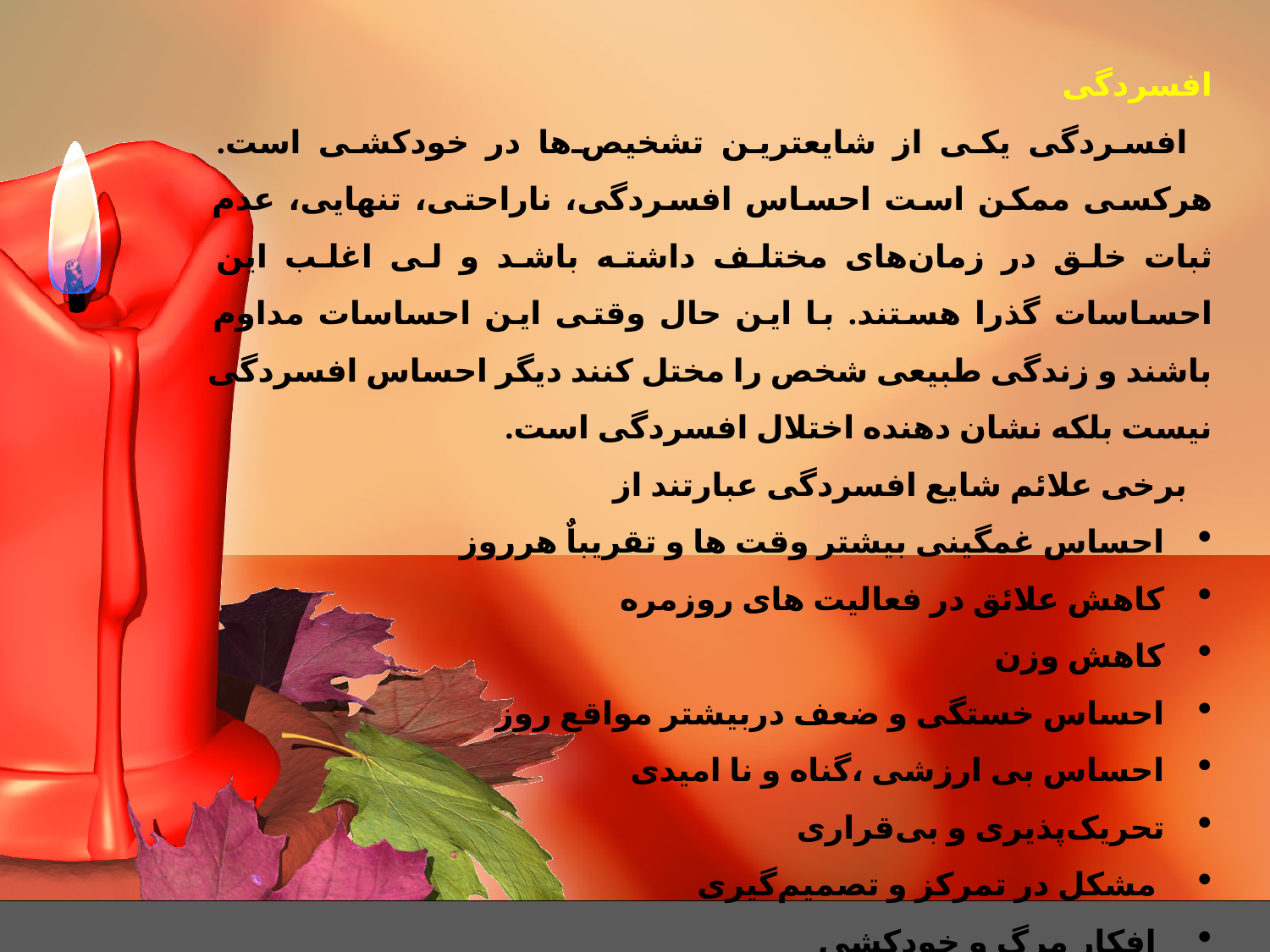

افسردگی
افسردگی یکی از شایعترین تشخیص‌ها در خودکشی است. هرکسی ممکن است احساس افسردگی، ناراحتی، تنهایی، عدم ثبات خلق در زمان‌های مختلف داشته باشد و لی اغلب این احساسات گذرا هستند. با این حال وقتی این احساسات مداوم باشند و زندگی طبیعی شخص را مختل کنند دیگر احساس افسردگی نیست بلکه نشان دهنده اختلال افسردگی است.
برخی علائم شایع افسردگی عبارتند از
احساس غمگینی بیشتر وقت ها و تقریباٌ هرروز
کاهش علائق در فعالیت های روزمره
کاهش وزن
احساس خستگی و ضعف دربیشتر مواقع روز
احساس بی ارزشی ،گناه و نا امیدی
تحریک‌پذیری و بی‌قراری
 مشکل در تمرکز و تصمیم‌گیری
 افکار مرگ و خودکشی